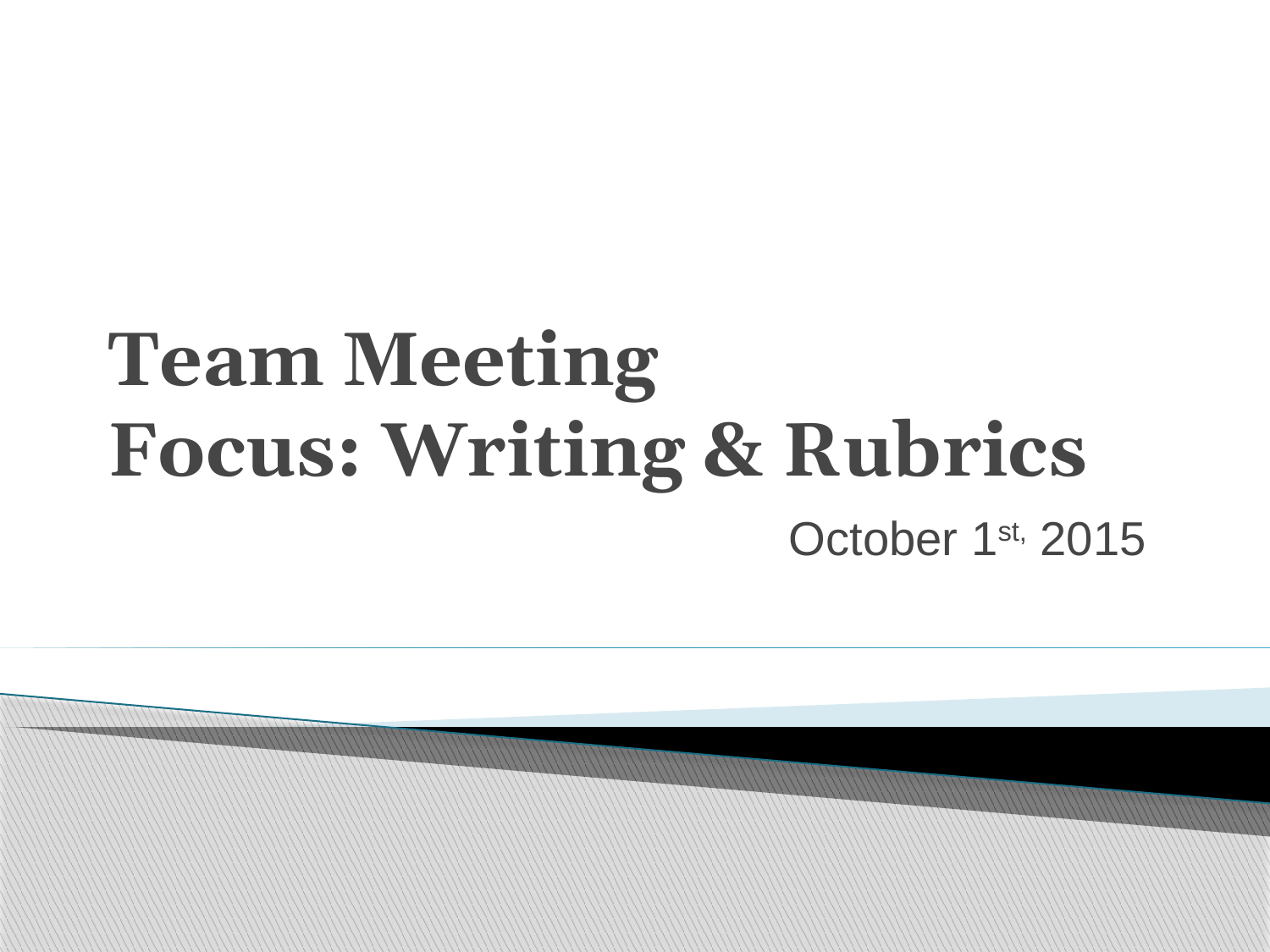

# Team Meeting Focus: Writing & Rubrics
October 1st, 2015